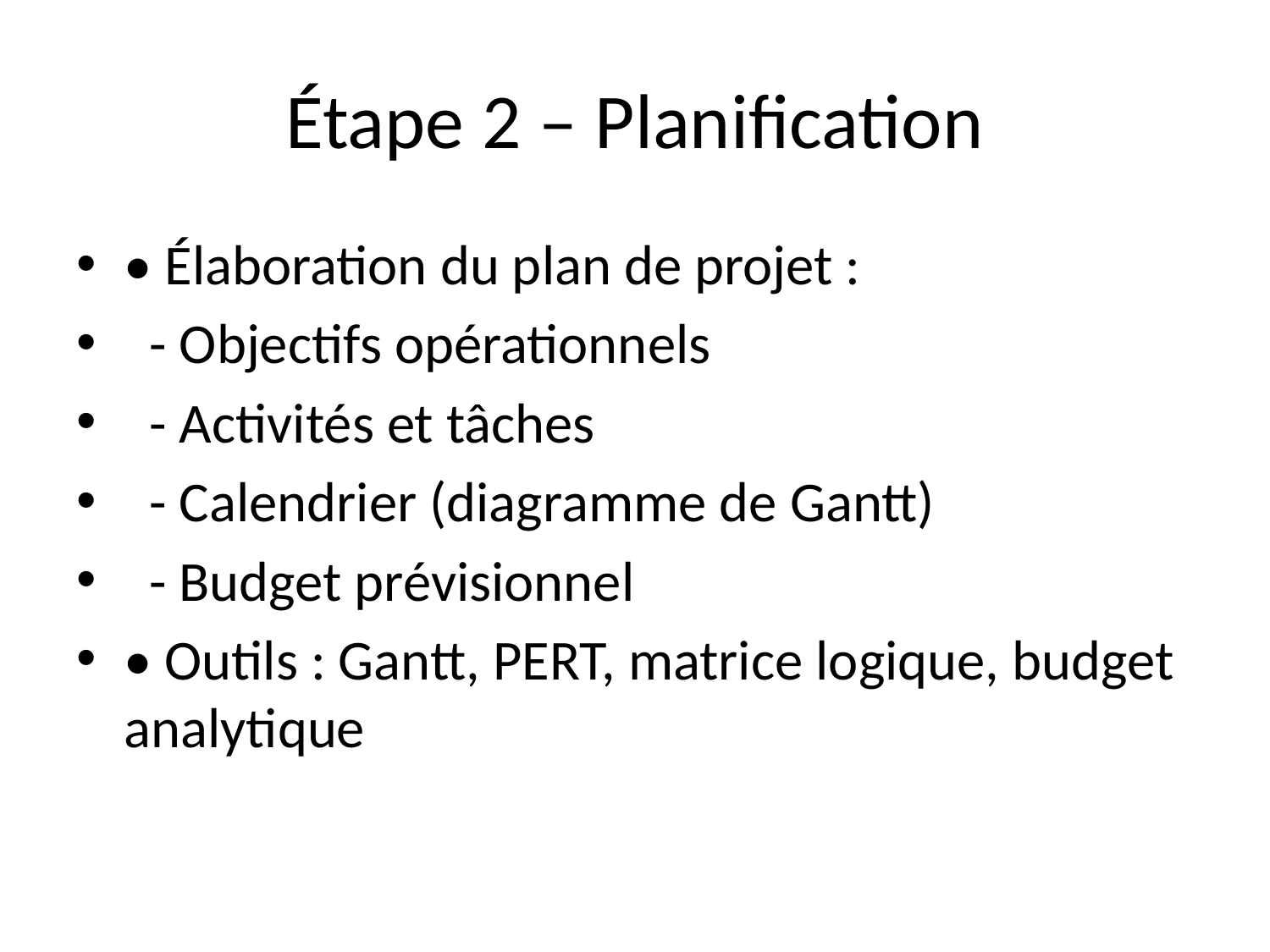

# Étape 2 – Planification
• Élaboration du plan de projet :
  - Objectifs opérationnels
  - Activités et tâches
  - Calendrier (diagramme de Gantt)
  - Budget prévisionnel
• Outils : Gantt, PERT, matrice logique, budget analytique